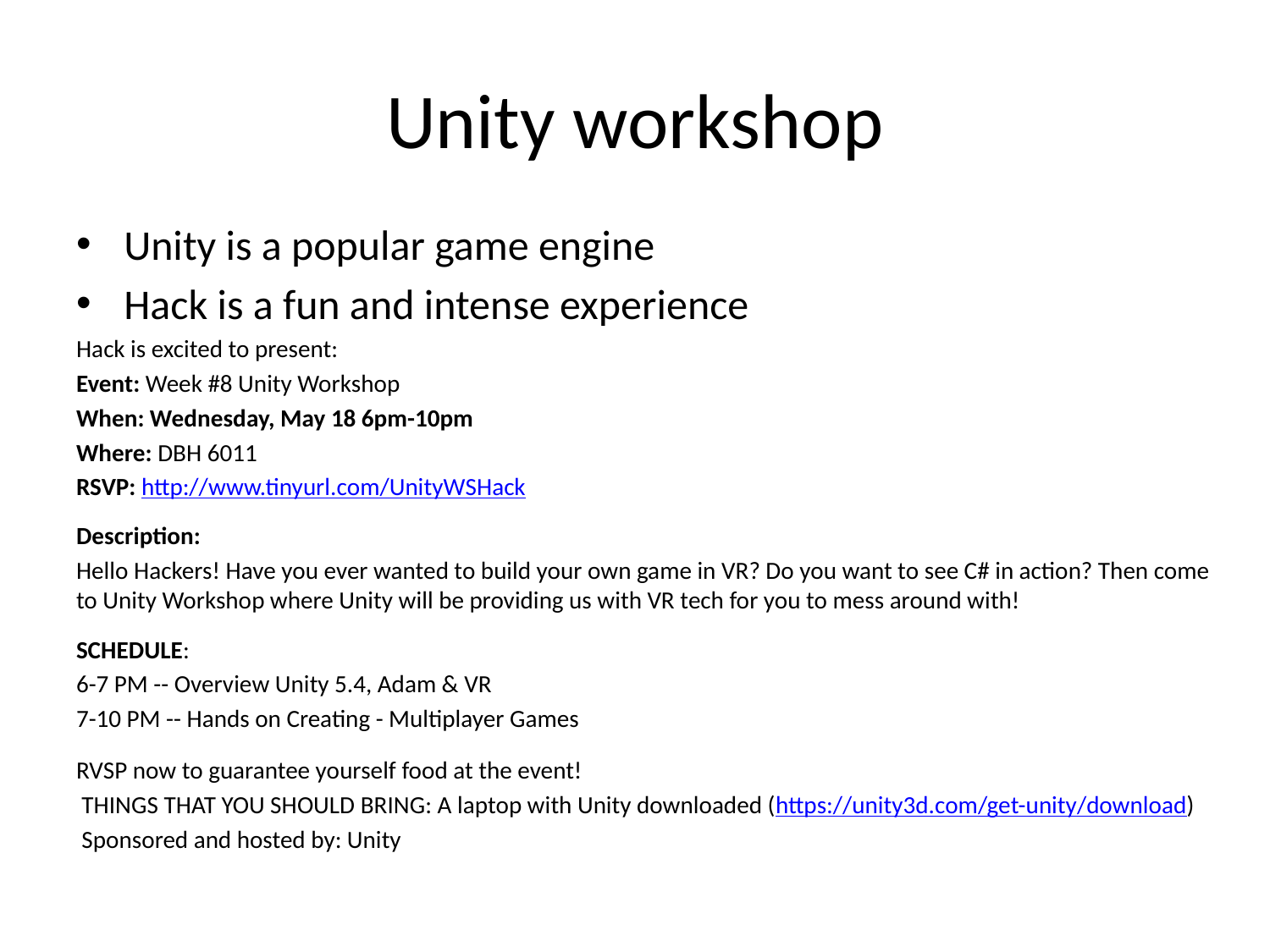

# Unity workshop
Unity is a popular game engine
Hack is a fun and intense experience
Hack is excited to present:
Event: Week #8 Unity Workshop
When: Wednesday, May 18 6pm-10pm
Where: DBH 6011
RSVP: http://www.tinyurl.com/UnityWSHack

Description:
Hello Hackers! Have you ever wanted to build your own game in VR? Do you want to see C# in action? Then come to Unity Workshop where Unity will be providing us with VR tech for you to mess around with!

SCHEDULE:
6-7 PM -- Overview Unity 5.4, Adam & VR
7-10 PM -- Hands on Creating - Multiplayer Games

RVSP now to guarantee yourself food at the event!
 THINGS THAT YOU SHOULD BRING: A laptop with Unity downloaded (https://unity3d.com/get-unity/download)
 Sponsored and hosted by: Unity